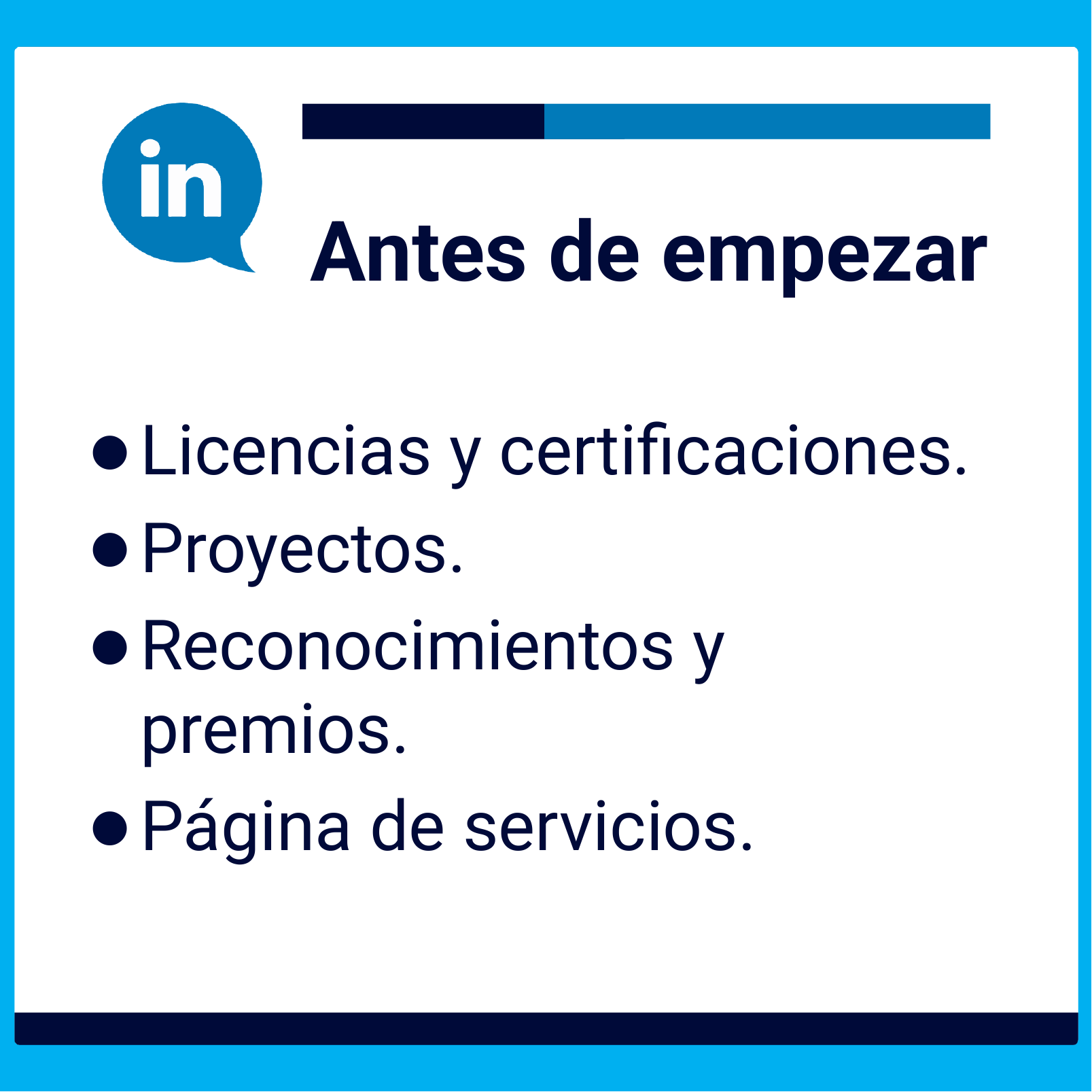

# Antes de empezar
Licencias y certificaciones.
Proyectos.
Reconocimientos y premios.
Página de servicios.